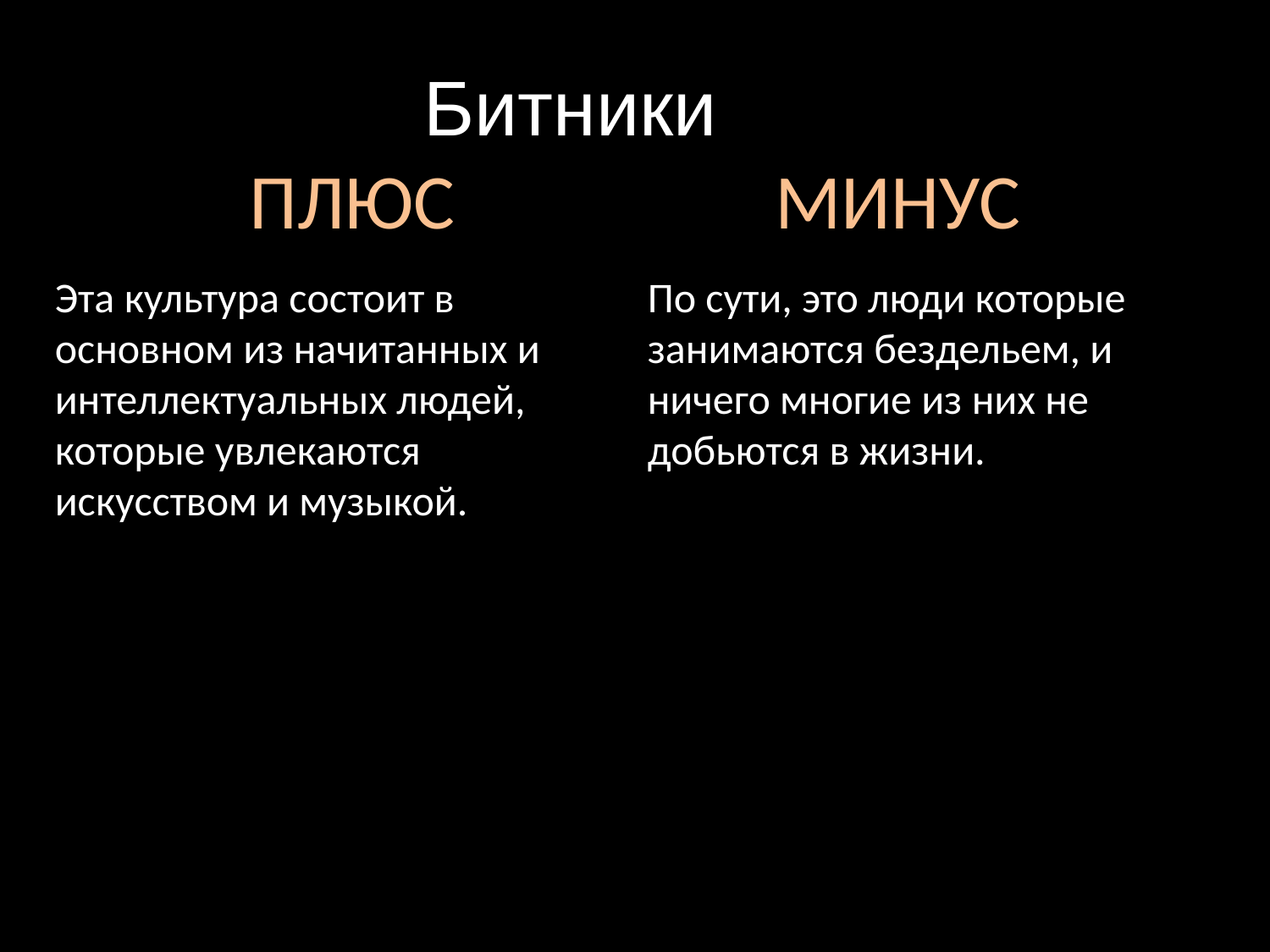

# Битники ПЛЮС			 МИНУС
Эта культура состоит в основном из начитанных и интеллектуальных людей, которые увлекаются искусством и музыкой.
По сути, это люди которые занимаются бездельем, и ничего многие из них не добьются в жизни.